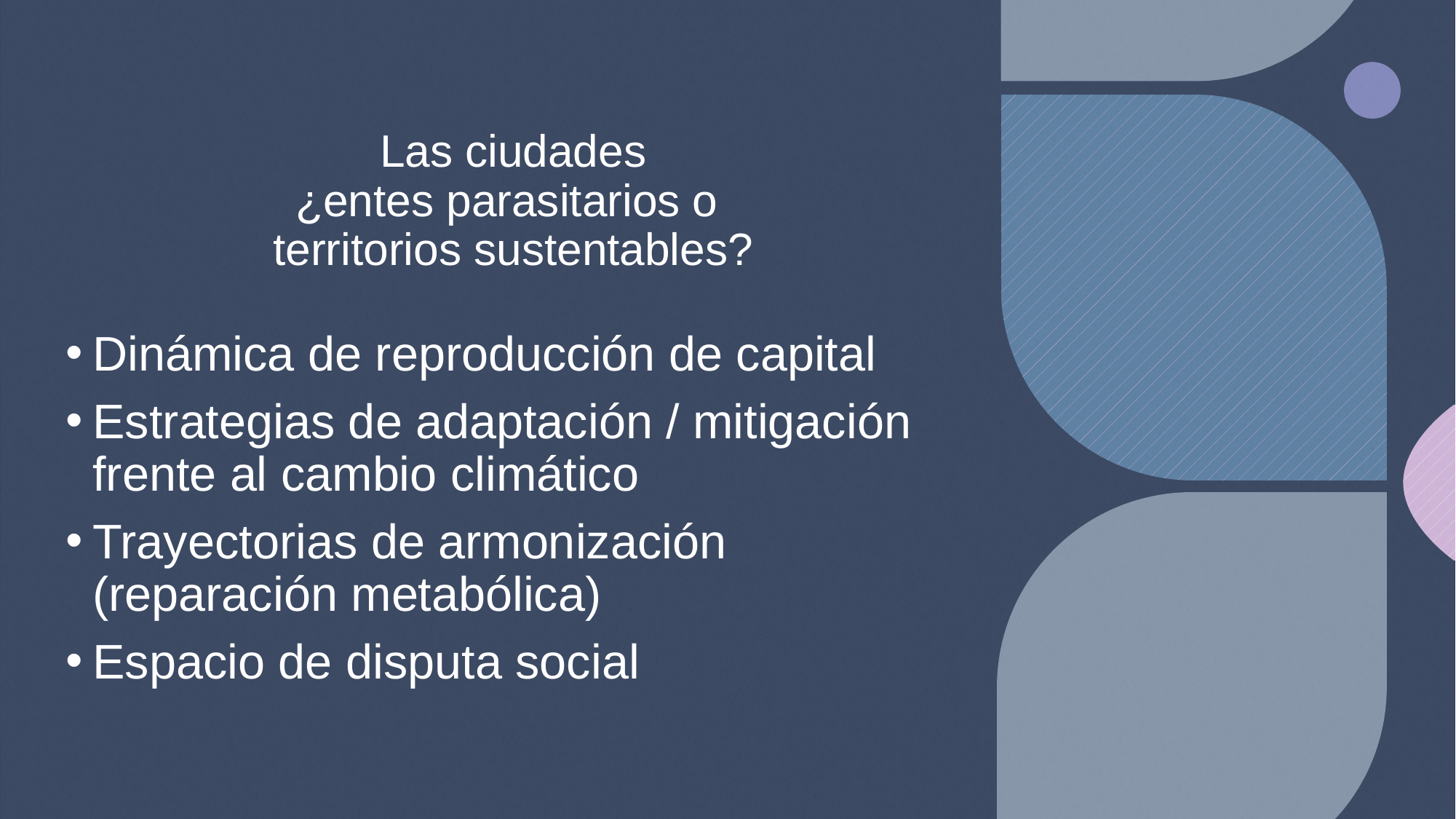

# Las ciudades ¿entes parasitarios o territorios sustentables?
Dinámica de reproducción de capital
Estrategias de adaptación / mitigación frente al cambio climático
Trayectorias de armonización (reparación metabólica)
Espacio de disputa social